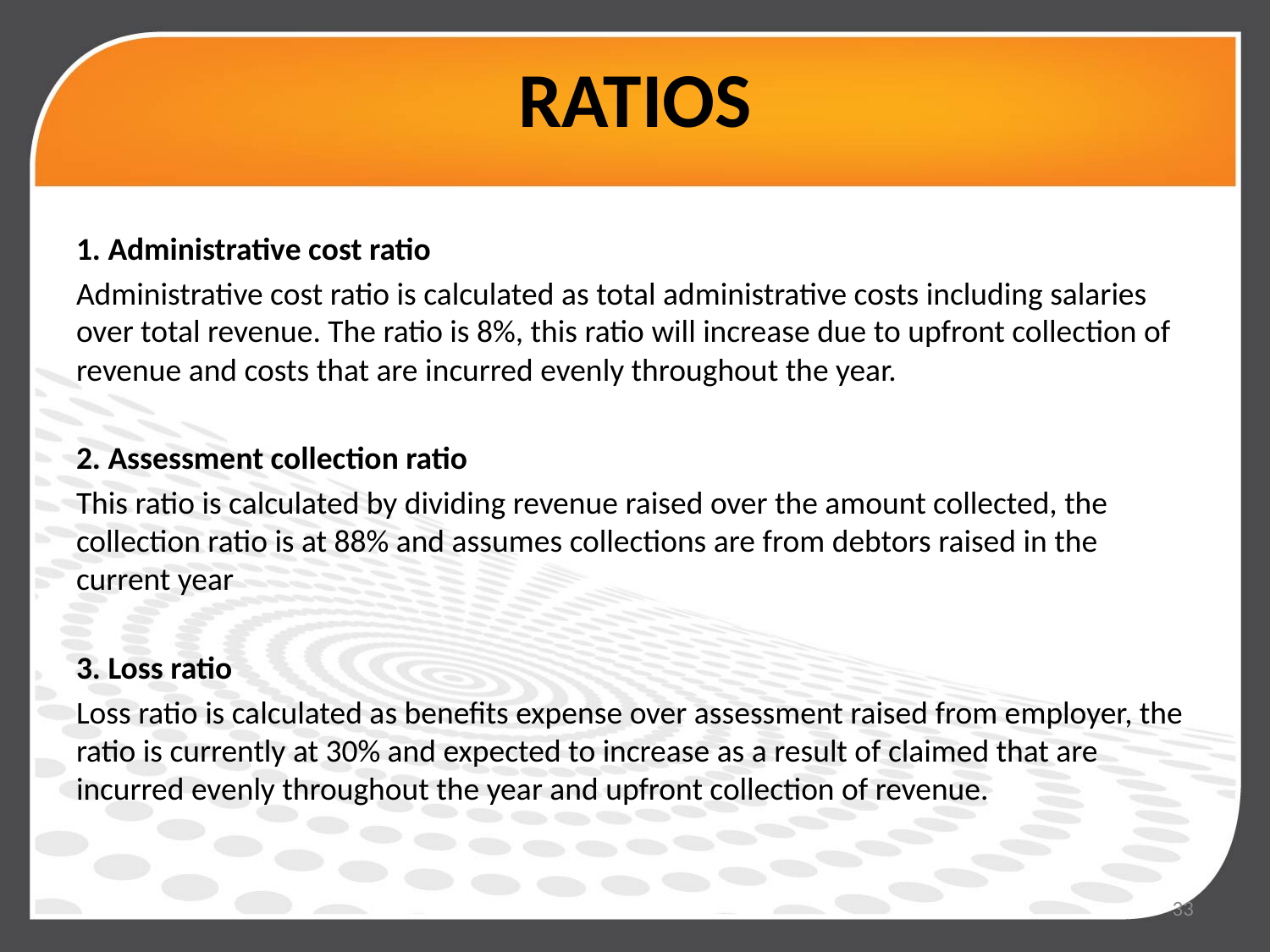

# RATIOS
1. Administrative cost ratio
Administrative cost ratio is calculated as total administrative costs including salaries over total revenue. The ratio is 8%, this ratio will increase due to upfront collection of revenue and costs that are incurred evenly throughout the year.

2. Assessment collection ratio
This ratio is calculated by dividing revenue raised over the amount collected, the collection ratio is at 88% and assumes collections are from debtors raised in the current year

3. Loss ratio
Loss ratio is calculated as benefits expense over assessment raised from employer, the ratio is currently at 30% and expected to increase as a result of claimed that are incurred evenly throughout the year and upfront collection of revenue.

33